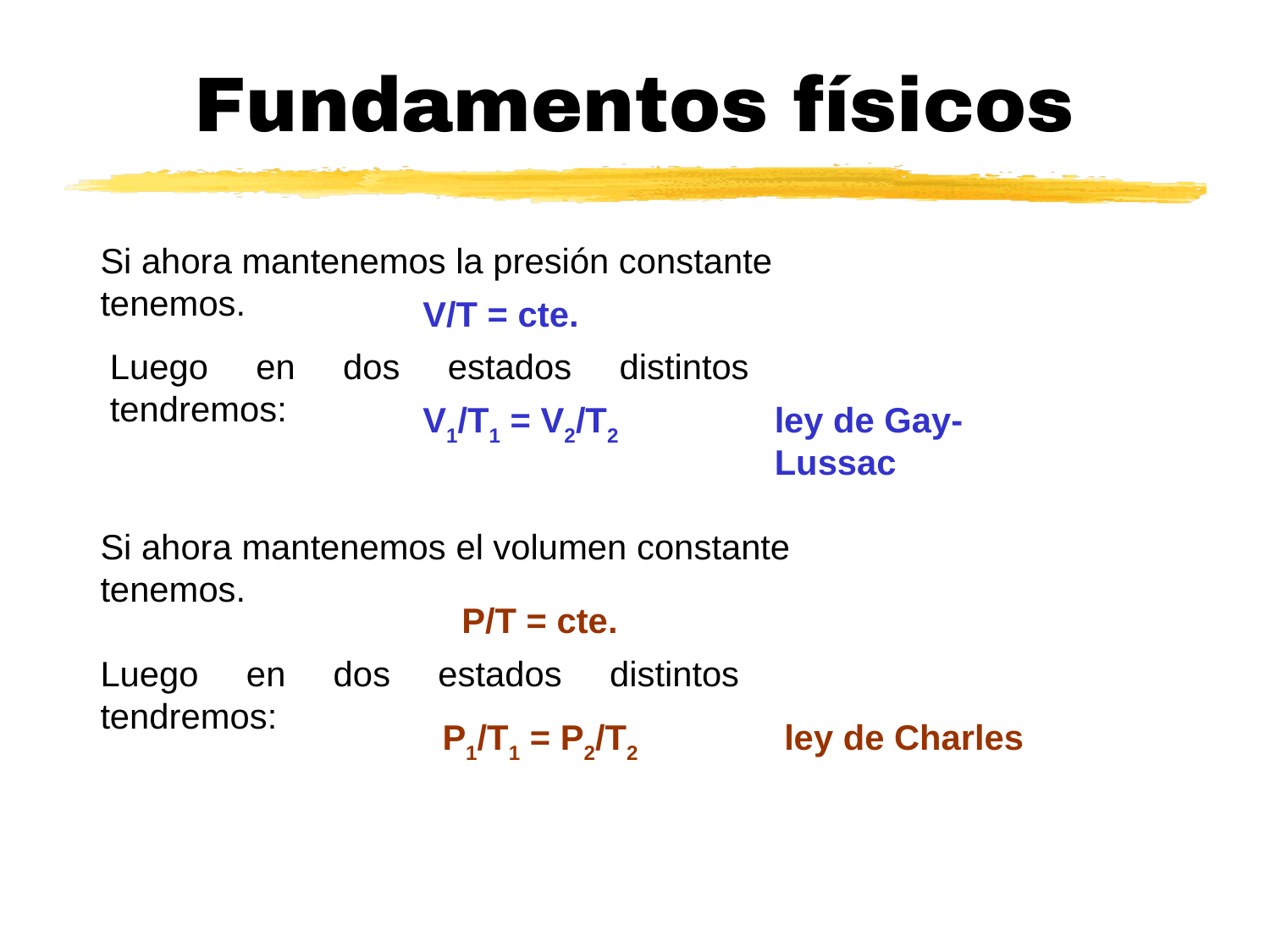

# Fundamentos físicos
Si ahora mantenemos la presión constante tenemos.
V/T = cte.
Luego en dos estados distintos tendremos:
ley de Gay-Lussac
V1/T1 = V2/T2
Si ahora mantenemos el volumen constante tenemos.
P/T = cte.
Luego en dos estados distintos tendremos:
P1/T1 = P2/T2
ley de Charles